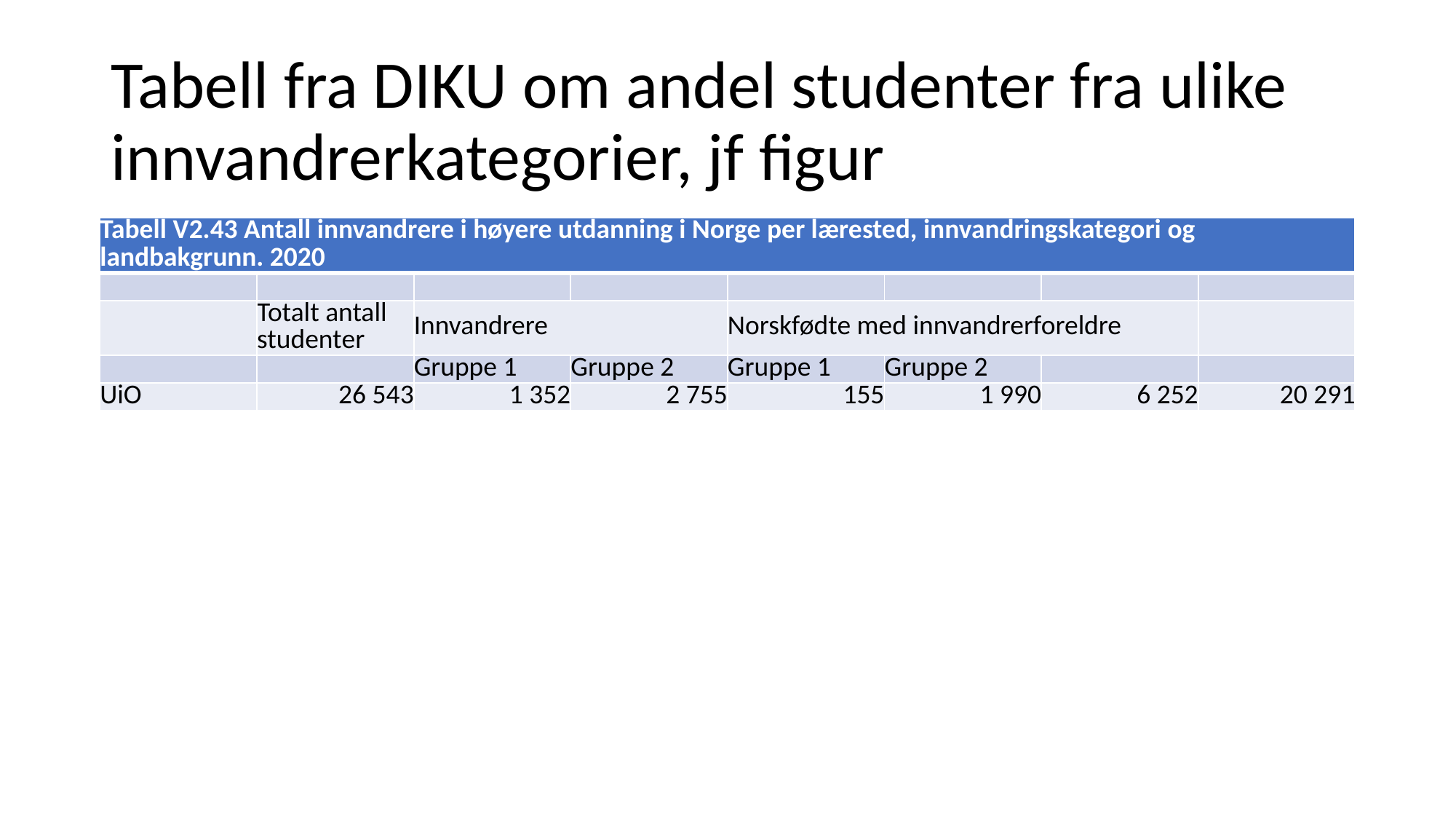

# Tabell fra DIKU om andel studenter fra ulike innvandrerkategorier, jf figur
| Tabell V2.43 Antall innvandrere i høyere utdanning i Norge per lærested, innvandringskategori og landbakgrunn. 2020 |  |  |  |  |  |  |  |
| --- | --- | --- | --- | --- | --- | --- | --- |
|  |  |  |  |  |  |  |  |
|  | Totalt antall studenter | Innvandrere |  | Norskfødte med innvandrerforeldre |  |  |  |
|  |  | Gruppe 1 | Gruppe 2 | Gruppe 1 | Gruppe 2 |  |  |
| UiO | 26 543 | 1 352 | 2 755 | 155 | 1 990 | 6 252 | 20 291 |